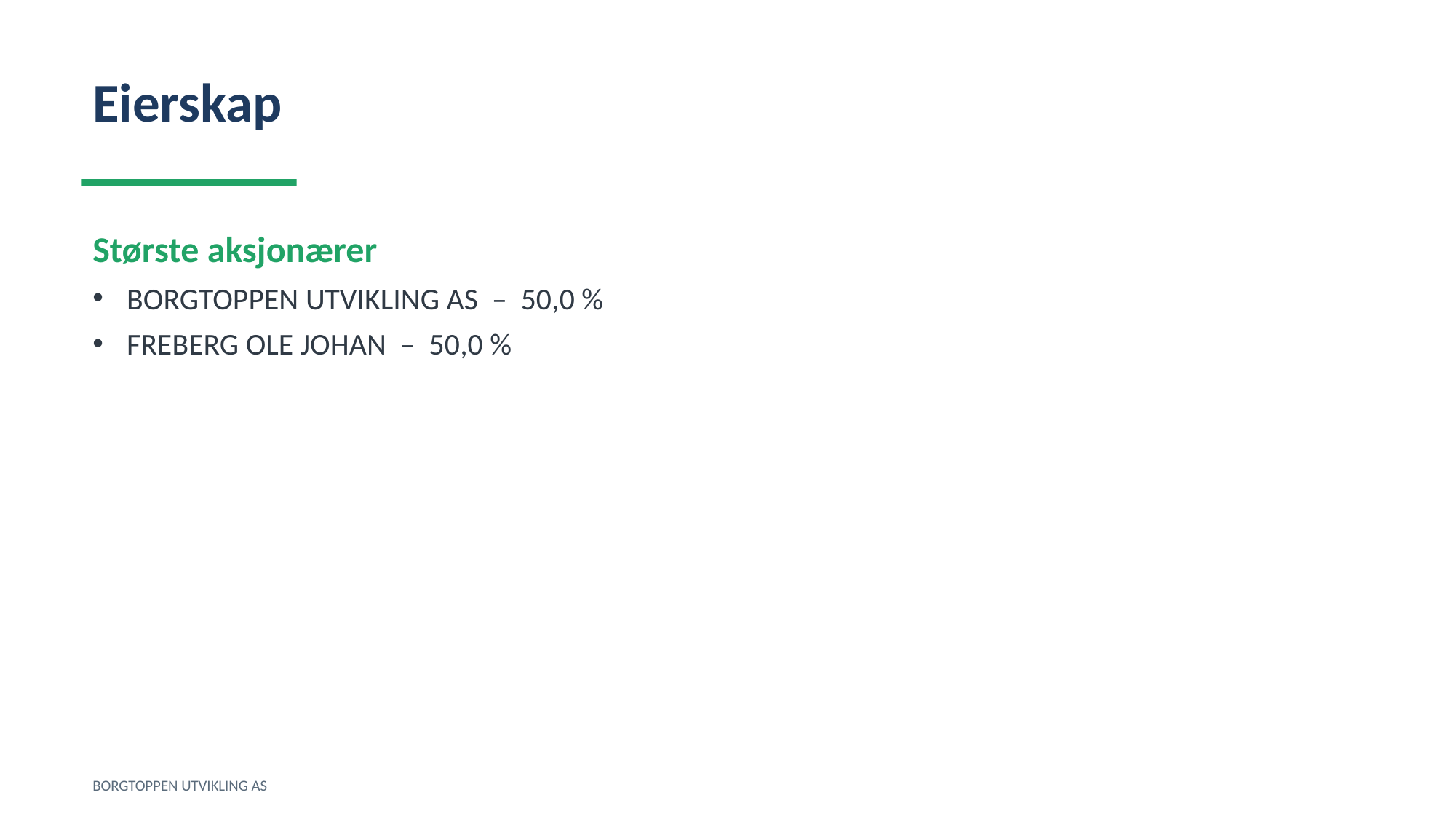

Eierskap

Største aksjonærer
BORGTOPPEN UTVIKLING AS  –  50,0 %
FREBERG OLE JOHAN  –  50,0 %
BORGTOPPEN UTVIKLING AS